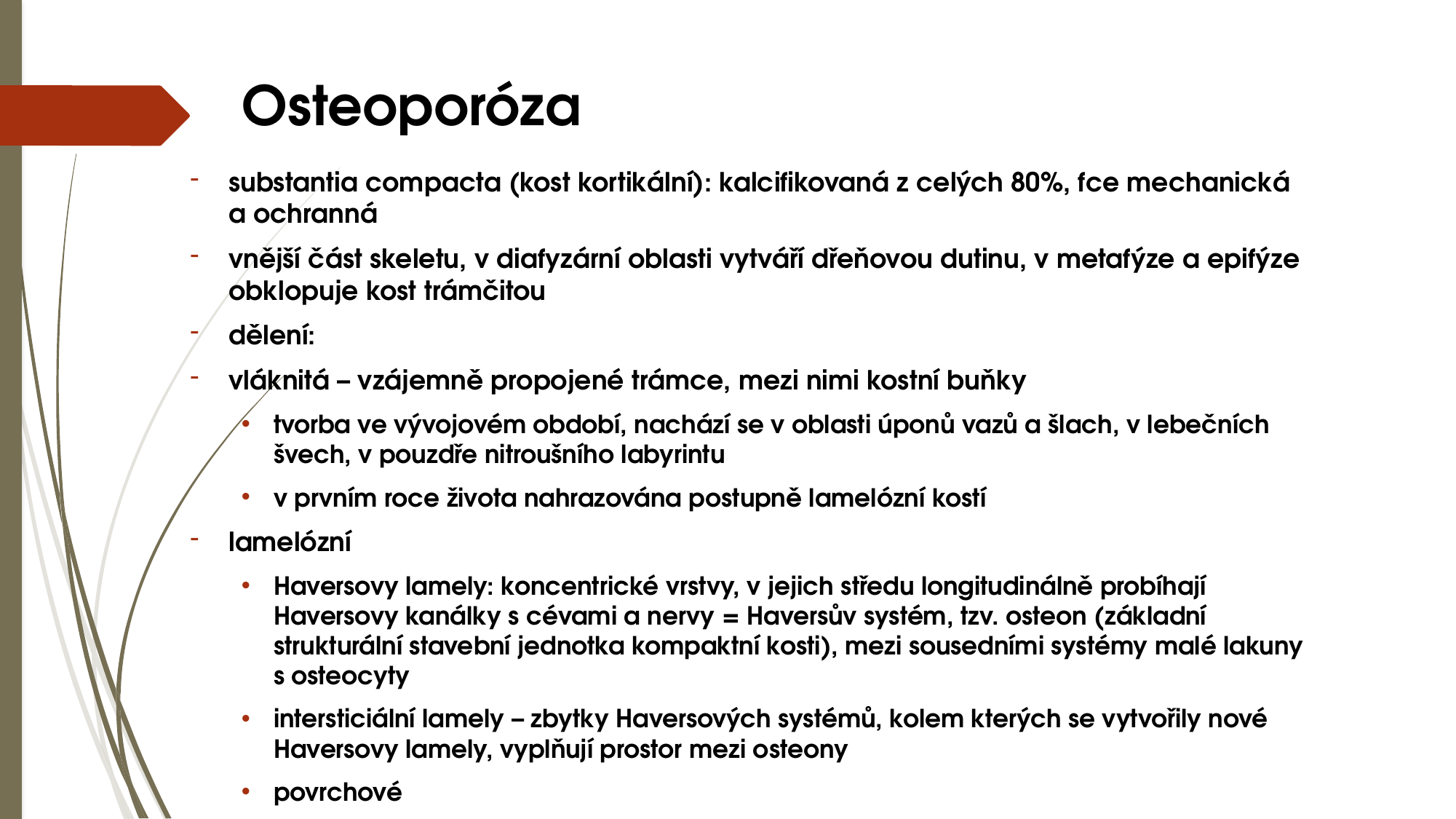

# Osteoporóza
substantia compacta (kost kortikální): kalcifikovaná z celých 80%, fce mechanická a ochranná
vnější část skeletu, v diafyzární oblasti vytváří dřeňovou dutinu, v metafýze a epifýze obklopuje kost trámčitou
dělení:
vláknitá – vzájemně propojené trámce, mezi nimi kostní buňky
tvorba ve vývojovém období, nachází se v oblasti úponů vazů a šlach, v lebečních švech, v pouzdře nitroušního labyrintu
v prvním roce života nahrazována postupně lamelózní kostí
lamelózní
Haversovy lamely: koncentrické vrstvy, v jejich středu longitudinálně probíhají Haversovy kanálky s cévami a nervy = Haversův systém, tzv. osteon (základní strukturální stavební jednotka kompaktní kosti), mezi sousedními systémy malé lakuny s osteocyty
intersticiální lamely – zbytky Haversových systémů, kolem kterých se vytvořily nové Haversovy lamely, vyplňují prostor mezi osteony
povrchové